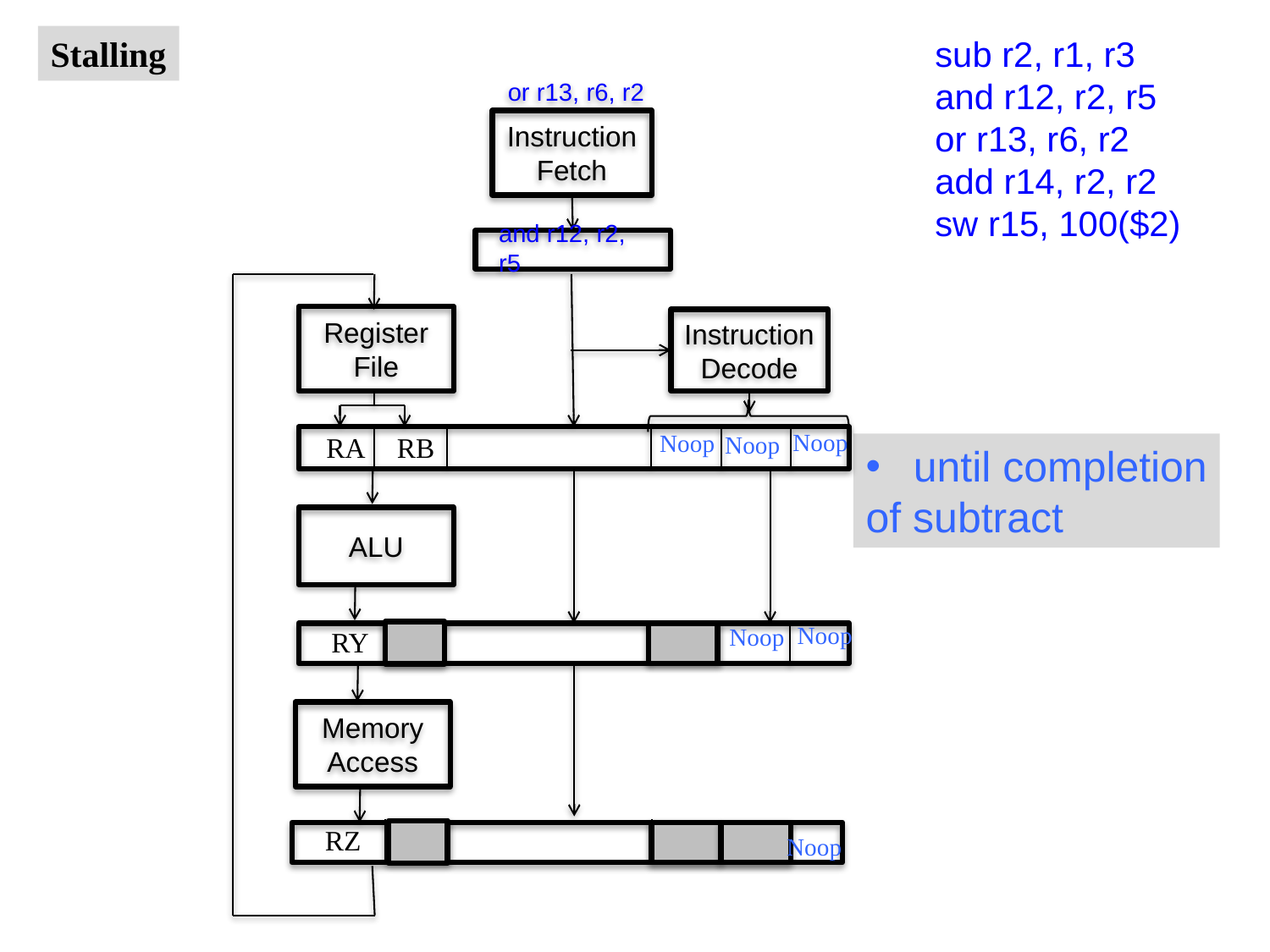

Stalling
sub r2, r1, r3
and r12, r2, r5
or r13, r6, r2
add r14, r2, r2
sw r15, 100($2)

or r13, r6, r2
Instruction
Fetch

Register File
Instruction Decode
Noop
Noop
Noop
RB
RA

ALU
RY

Memory Access
RZ

and r12, r2, r5
Noop
Noop
Noop
until completion
of subtract